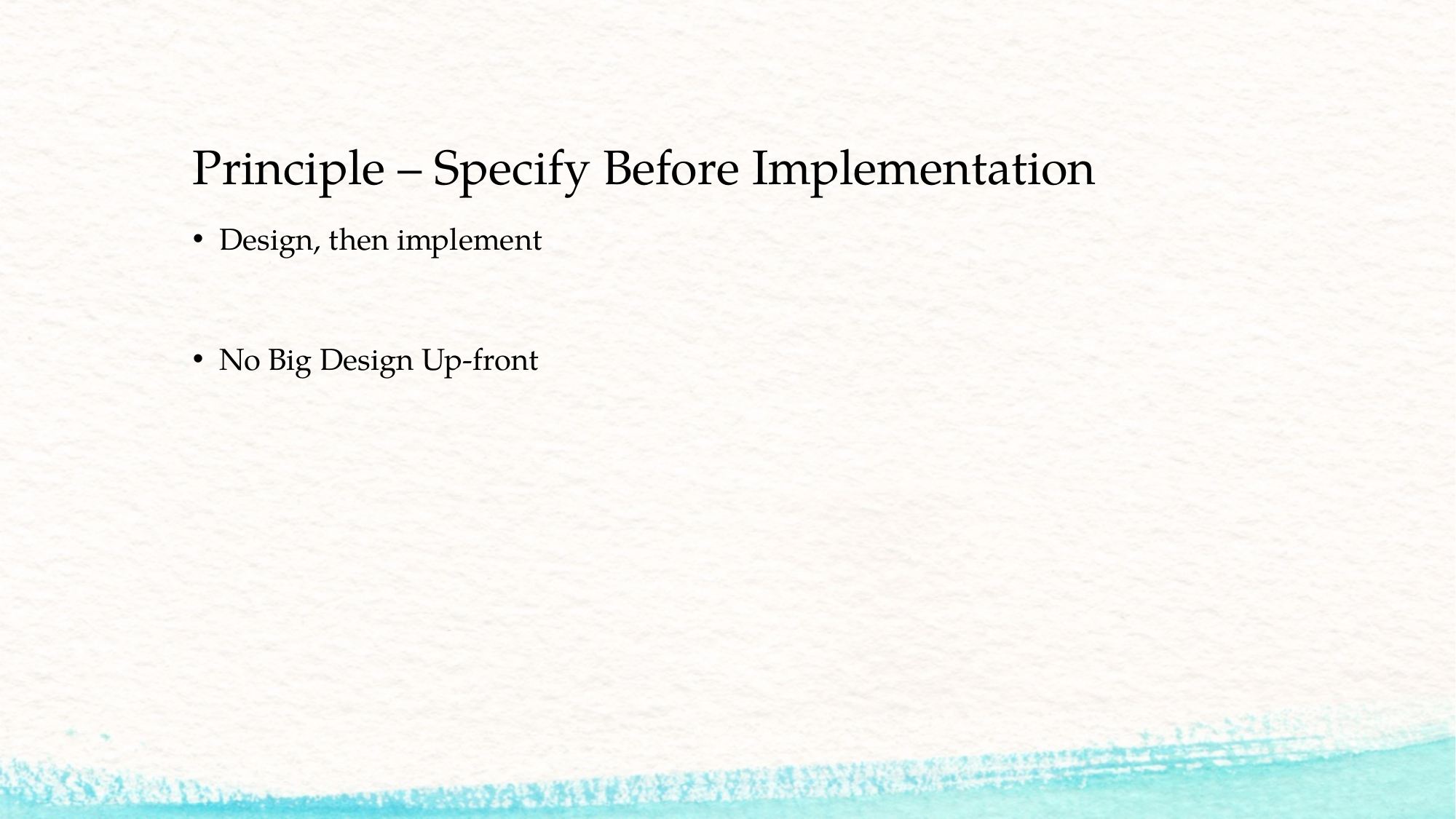

# Principle – Specify Before Implementation
Design, then implement

No Big Design Up-front